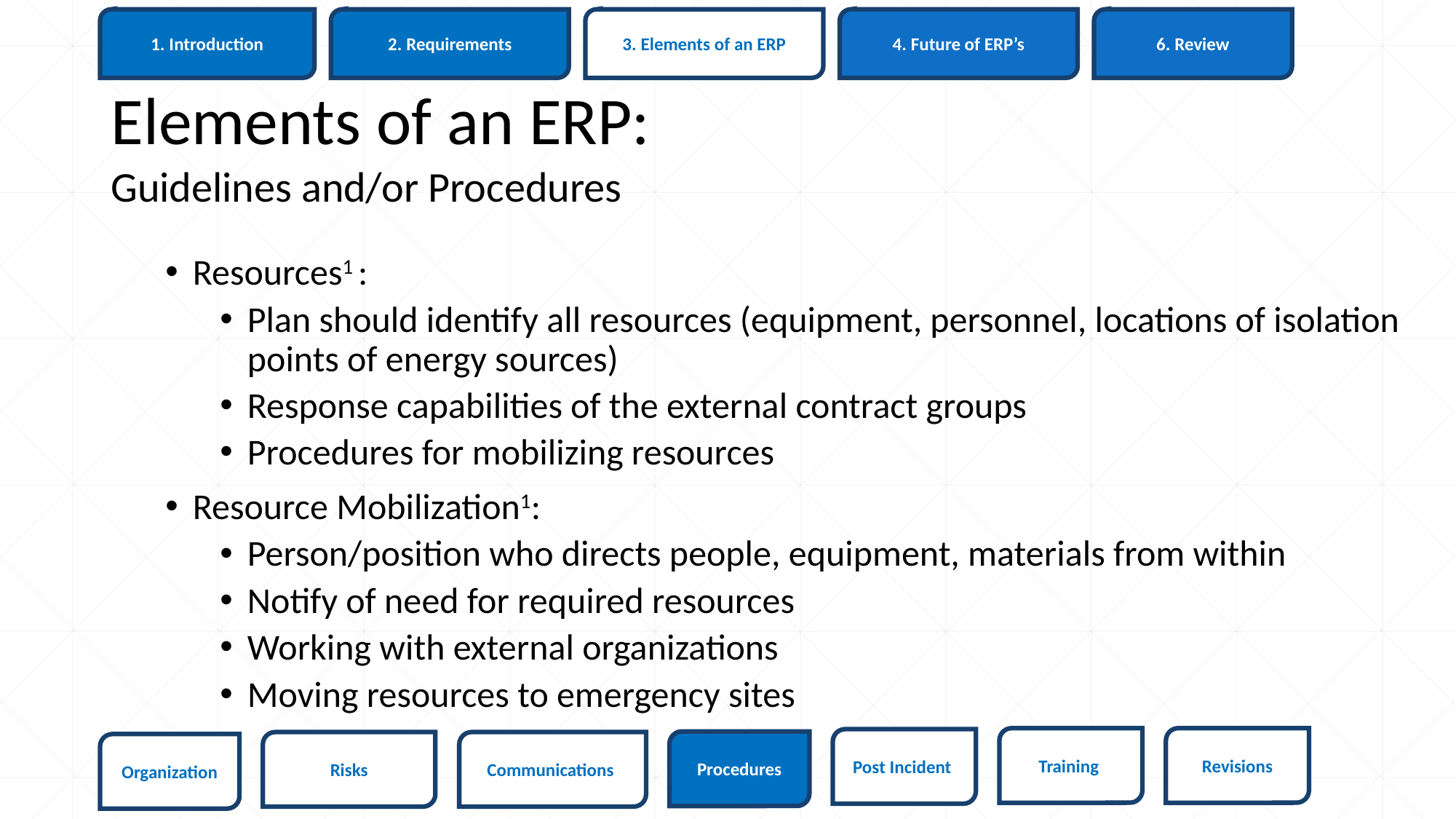

6. Review
1. Introduction
3. Elements of an ERP
4. Future of ERP’s
2. Requirements
# Elements of an ERP:
Guidelines and/or Procedures
Resources1 :
Plan should identify all resources (equipment, personnel, locations of isolation points of energy sources)
Response capabilities of the external contract groups
Procedures for mobilizing resources
Resource Mobilization1:
Person/position who directs people, equipment, materials from within
Notify of need for required resources
Working with external organizations
Moving resources to emergency sites

Revisions
Training
Post Incident
Procedures
Risks
Communications
Organization
51